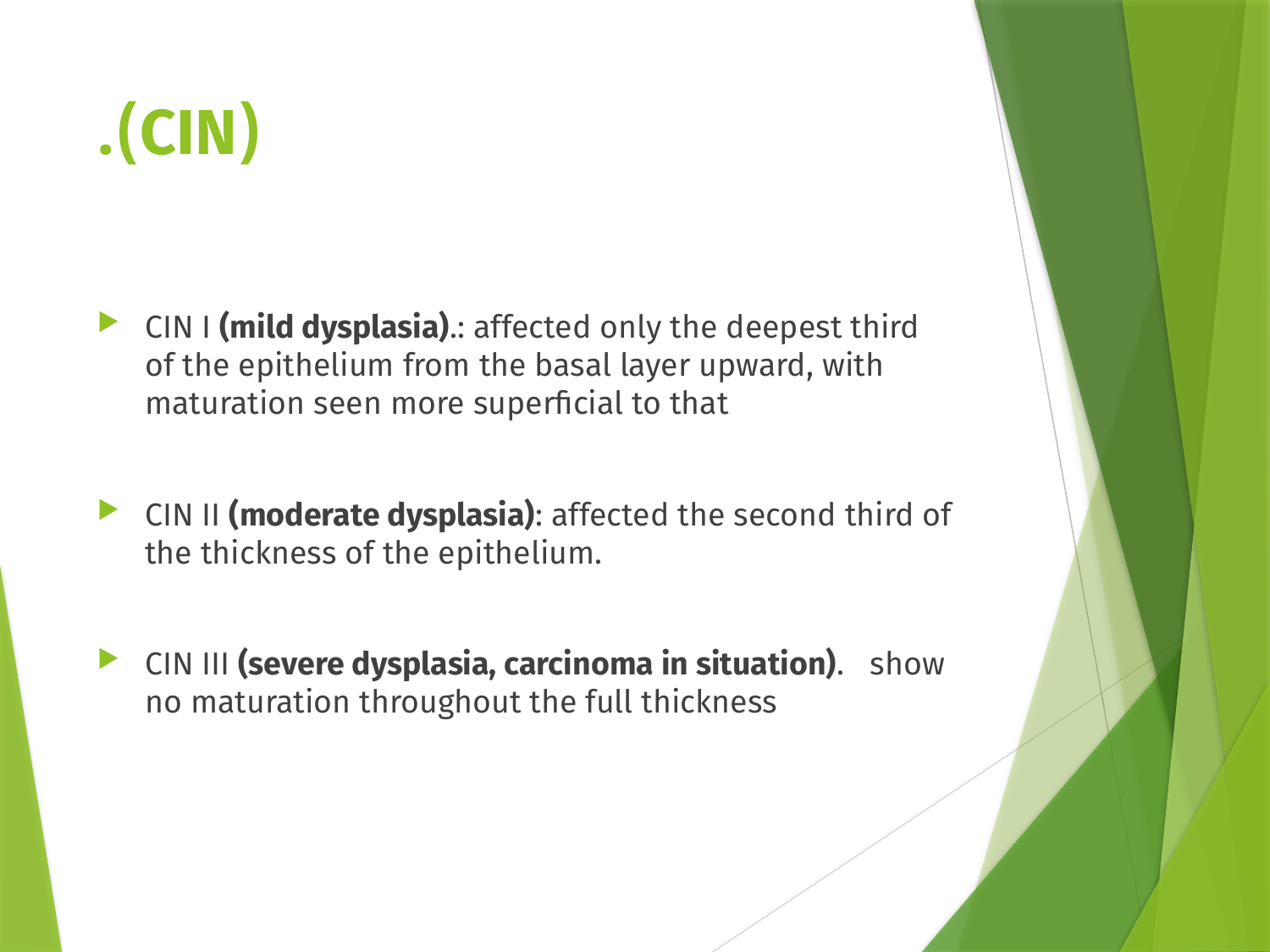

# (CIN).
CIN I (mild dysplasia).: affected only the deepest third of the epithelium from the basal layer upward, with maturation seen more superficial to that

CIN II (moderate dysplasia): affected the second third of the thickness of the epithelium.

CIN III (severe dysplasia, carcinoma in situation).   show no maturation throughout the full thickness